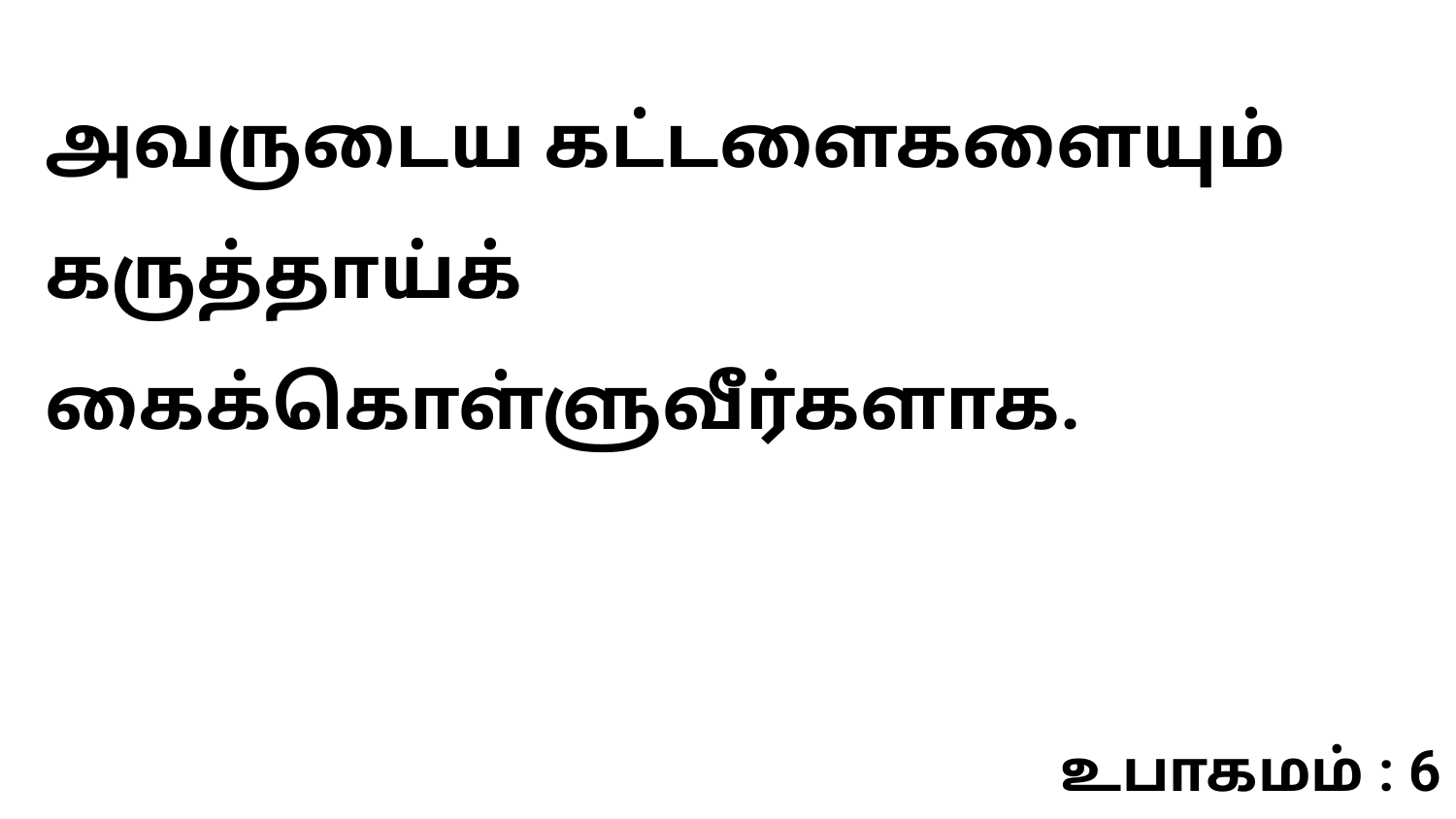

அவருடைய கட்டளைகளையும் கருத்தாய்க் கைக்கொள்ளுவீர்களாக.
உபாகமம் : 6